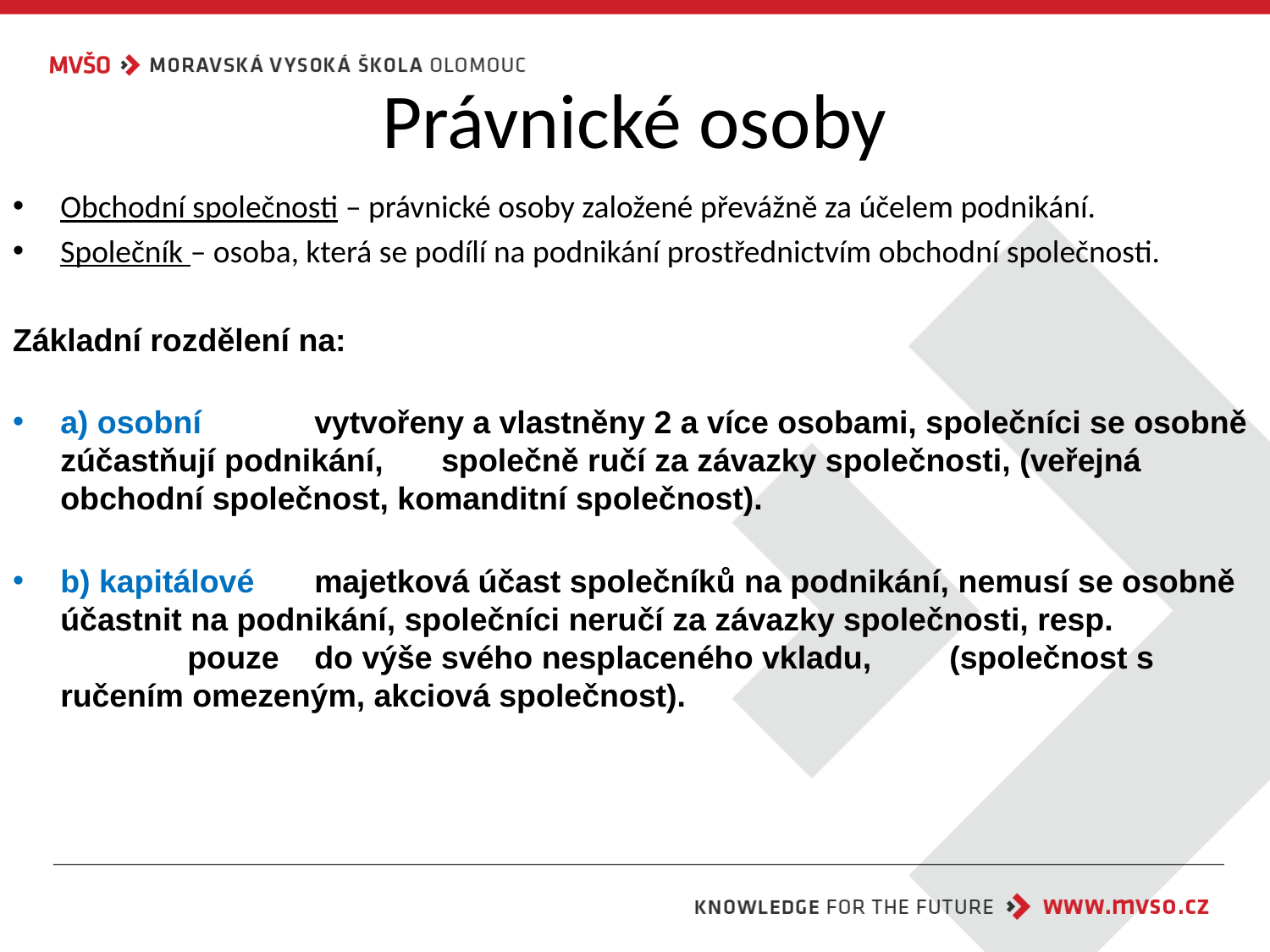

# Právnické osoby
Obchodní společnosti – právnické osoby založené převážně za účelem podnikání.
Společník – osoba, která se podílí na podnikání prostřednictvím obchodní společnosti.

Základní rozdělení na:

a) osobní	vytvořeny a vlastněny 2 a více osobami, společníci se osobně zúčastňují podnikání, 	společně ručí za závazky společnosti, (veřejná obchodní společnost, komanditní společnost).

b) kapitálové	majetková účast společníků na podnikání, nemusí se osobně účastnit na podnikání, společníci neručí za závazky společnosti, resp. 		pouze 	do výše svého nesplaceného vkladu, 	(společnost s ručením omezeným, akciová společnost).